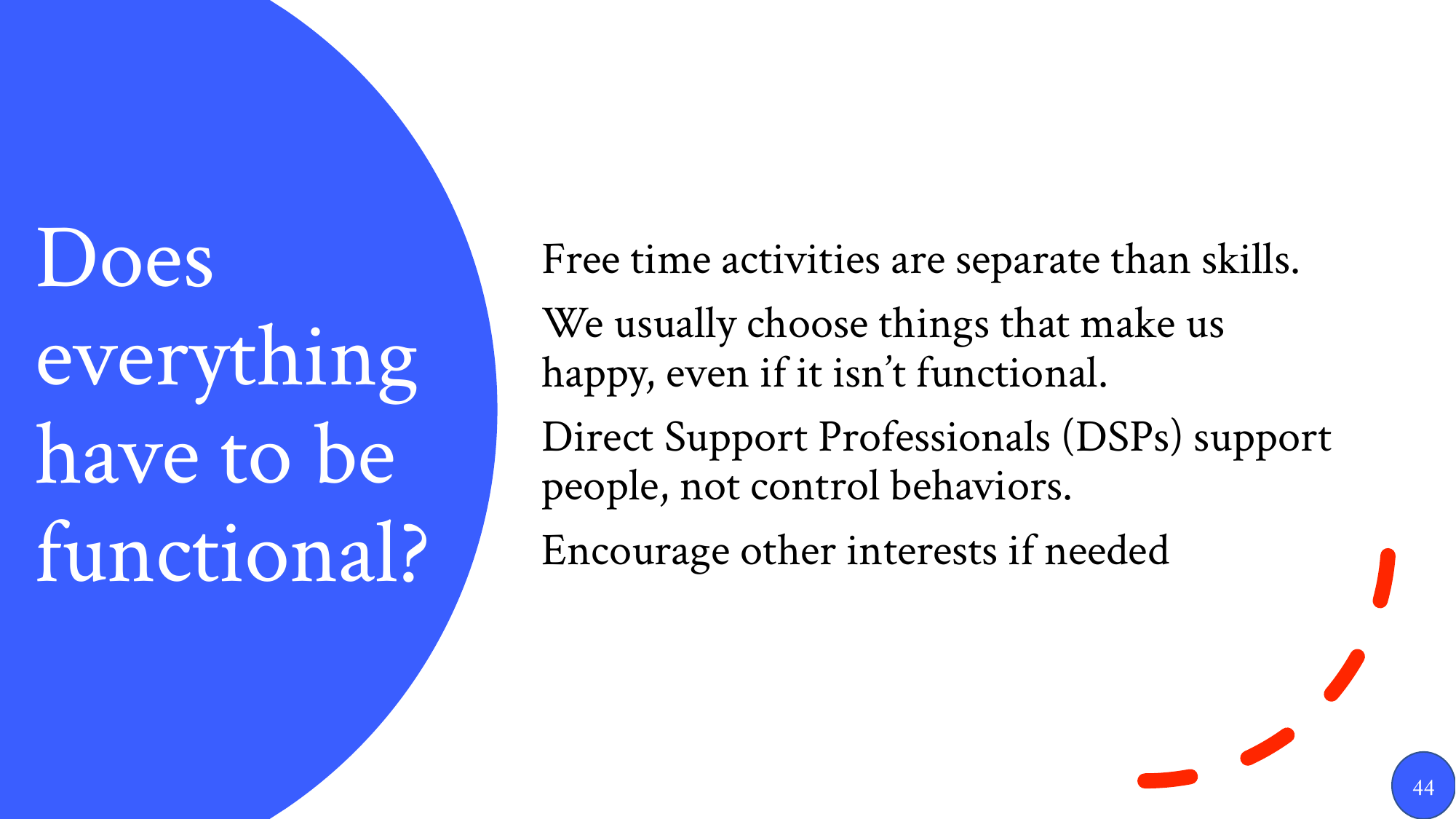

Free time activities are separate than skills.
We usually choose things that make us happy, even if it isn’t functional.
Direct Support Professionals (DSPs) support people, not control behaviors.
Encourage other interests if needed
# Does everything have to be functional?

44